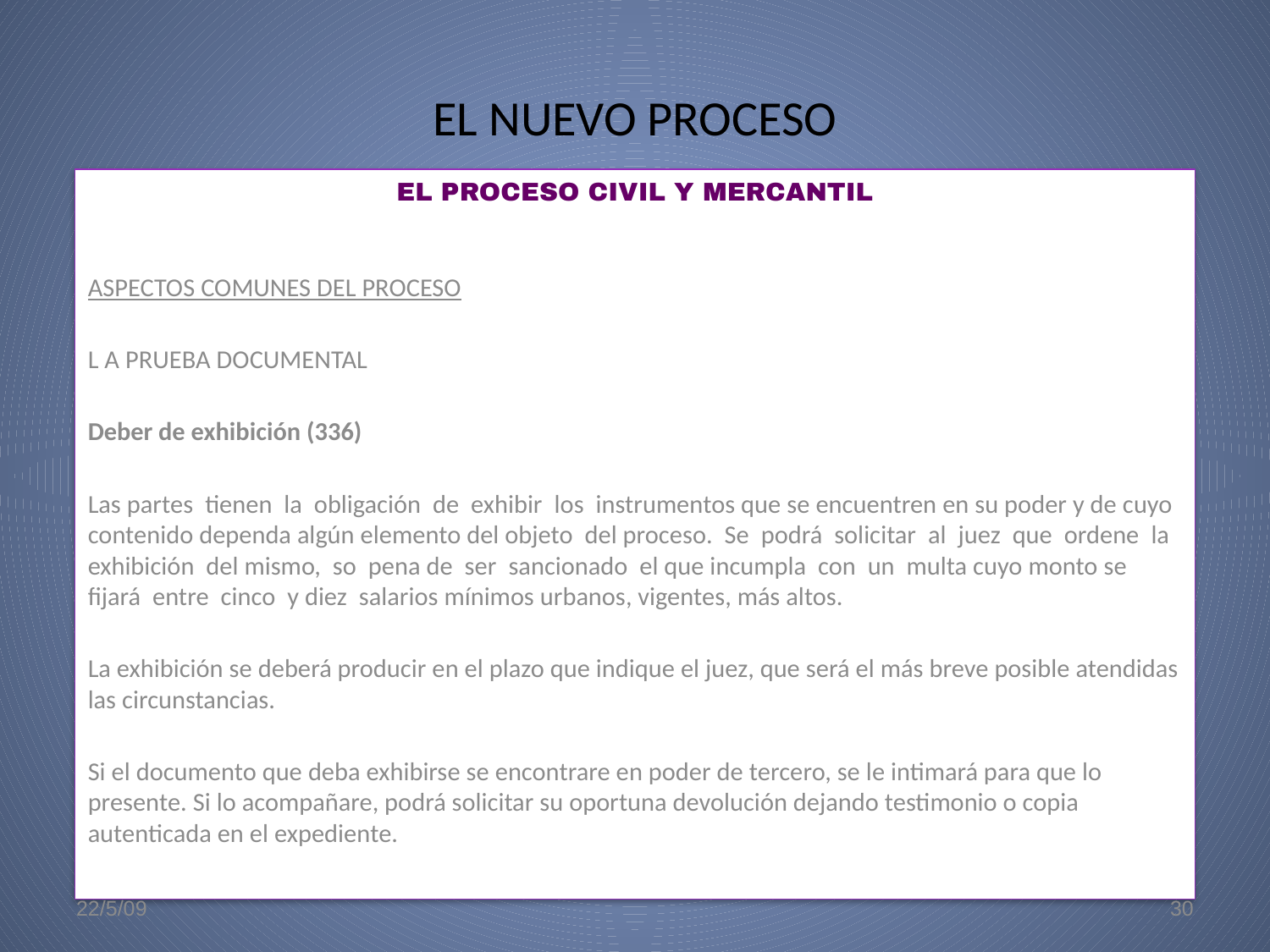

# EL NUEVO PROCESO
EL PROCESO CIVIL Y MERCANTIL

ASPECTOS COMUNES DEL PROCESO

L A PRUEBA DOCUMENTAL

Deber de exhibición (336)

Las partes  tienen  la  obligación  de  exhibir  los  instrumentos que se encuentren en su poder y de cuyo contenido dependa algún elemento del objeto  del proceso.  Se  podrá  solicitar  al  juez  que  ordene  la  exhibición  del mismo,  so  pena de  ser  sancionado  el que incumpla  con  un  multa cuyo monto se fijará  entre  cinco  y diez  salarios mínimos urbanos, vigentes, más altos.

La exhibición se deberá producir en el plazo que indique el juez, que será el más breve posible atendidas las circunstancias.

Si el documento que deba exhibirse se encontrare en poder de tercero, se le intimará para que lo presente. Si lo acompañare, podrá solicitar su oportuna devolución dejando testimonio o copia autenticada en el expediente.

22/5/09
30